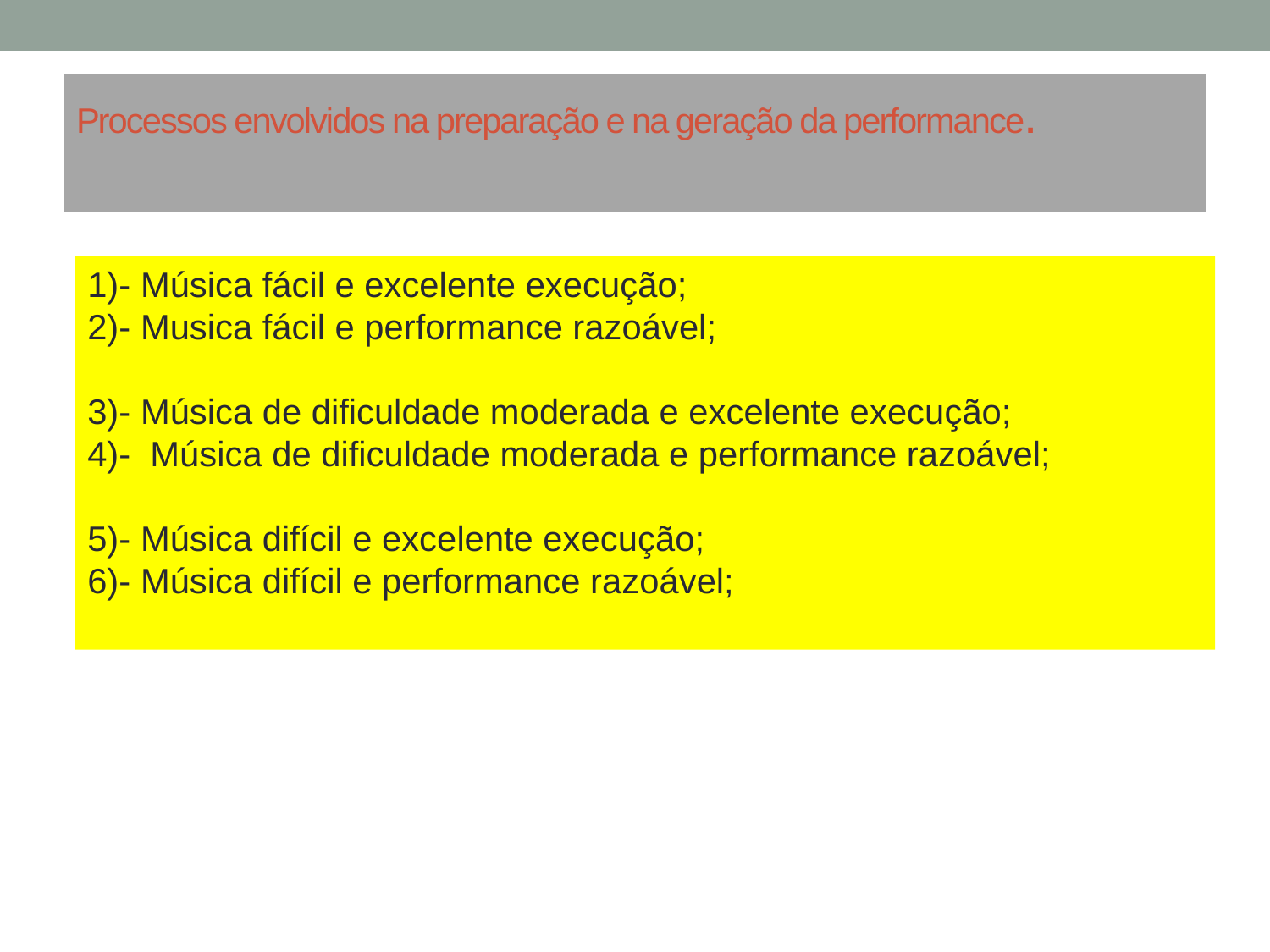

# Processos envolvidos na preparação e na geração da performance.
1)- Música fácil e excelente execução;
2)- Musica fácil e performance razoável;

3)- Música de dificuldade moderada e excelente execução;
4)-  Música de dificuldade moderada e performance razoável;

5)- Música difícil e excelente execução;
6)- Música difícil e performance razoável;